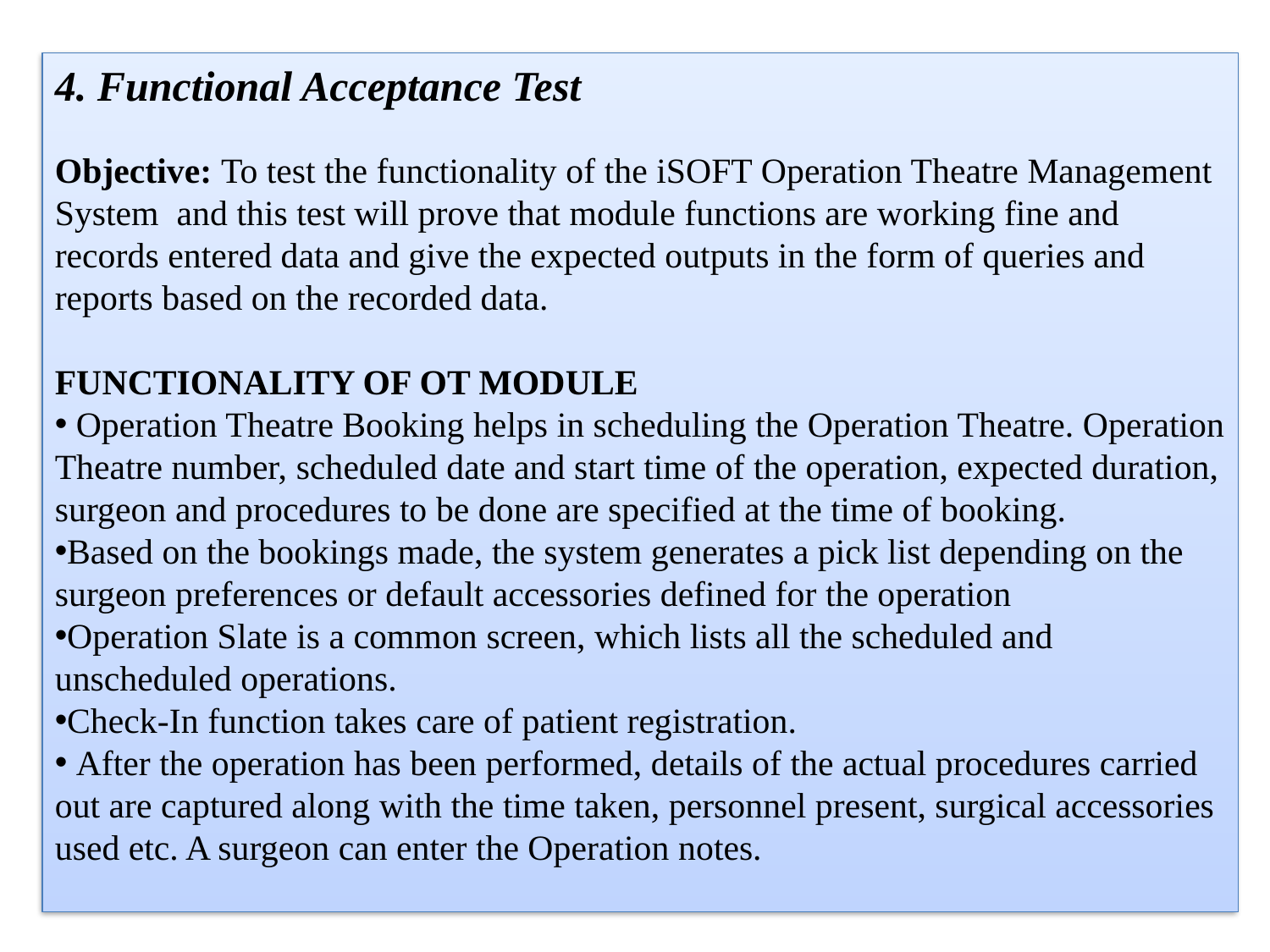

4. Functional Acceptance Test

Objective: To test the functionality of the iSOFT Operation Theatre Management System  and this test will prove that module functions are working fine and records entered data and give the expected outputs in the form of queries and reports based on the recorded data.

FUNCTIONALITY OF OT MODULE
 Operation Theatre Booking helps in scheduling the Operation Theatre. Operation Theatre number, scheduled date and start time of the operation, expected duration, surgeon and procedures to be done are specified at the time of booking.
Based on the bookings made, the system generates a pick list depending on the surgeon preferences or default accessories defined for the operation
Operation Slate is a common screen, which lists all the scheduled and unscheduled operations.
Check-In function takes care of patient registration.
 After the operation has been performed, details of the actual procedures carried out are captured along with the time taken, personnel present, surgical accessories used etc. A surgeon can enter the Operation notes.